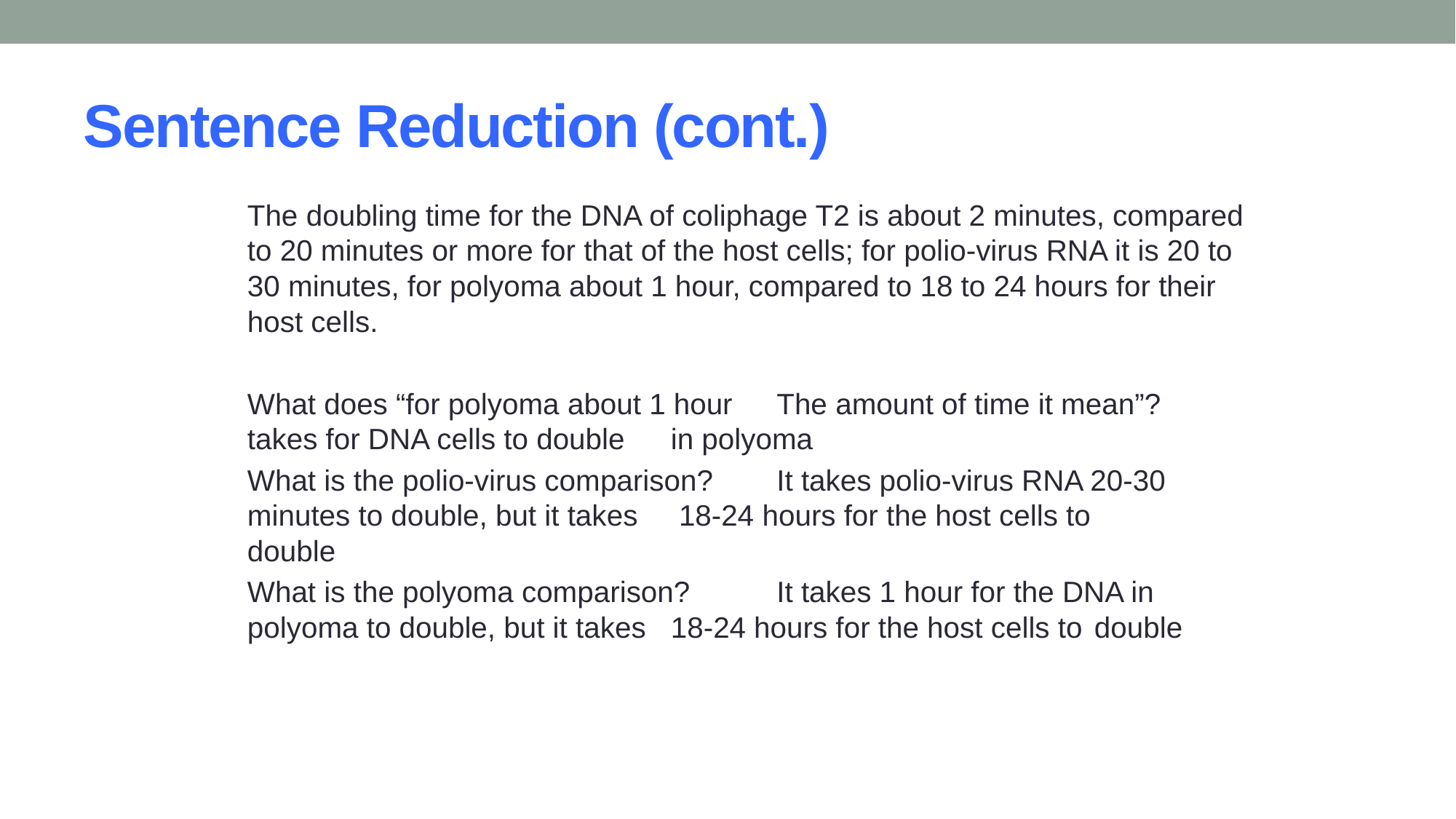

# Sentence Reduction (cont.)
The doubling time for the DNA of coliphage T2 is about 2 minutes, compared to 20 minutes or more for that of the host cells; for polio-virus RNA it is 20 to 30 minutes, for polyoma about 1 hour, compared to 18 to 24 hours for their host cells.

What does “for polyoma about 1 hour	The amount of time it mean”? 						takes for DNA cells to double 						in polyoma
What is the polio-virus comparison?	It takes polio-virus RNA 20-30 						minutes to double, but it takes 						 18-24 hours for the host cells to 					double
What is the polyoma comparison?	It takes 1 hour for the DNA in 						polyoma to double, but it takes 						18-24 hours for the host cells to 						double